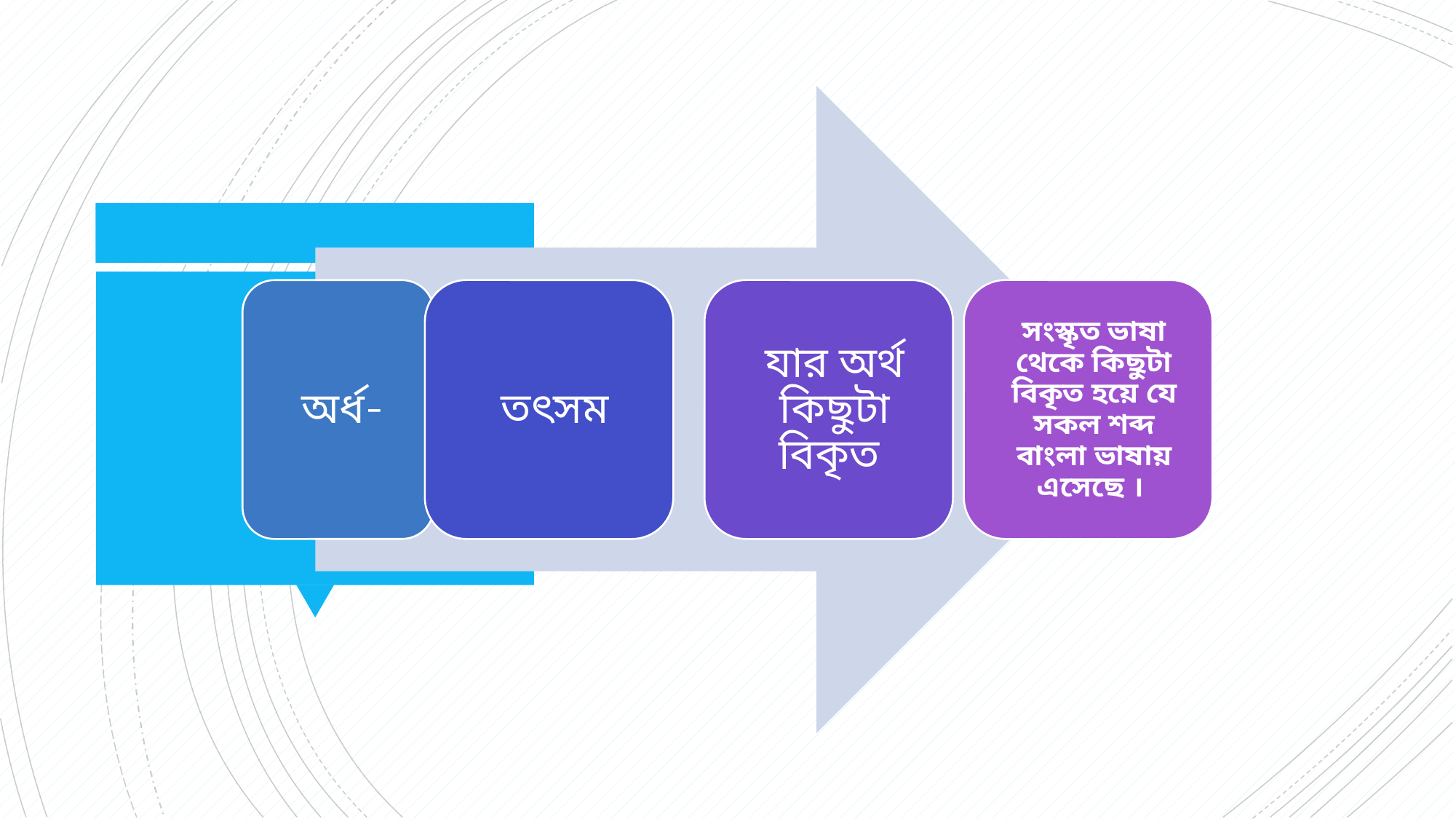

অর্ধ-
তৎসম
যার অর্থ কিছুটা বিকৃত
সংস্কৃত ভাষা থেকে কিছুটা বিকৃত হয়ে যে সকল শব্দ বাংলা ভাষায় এসেছে ।